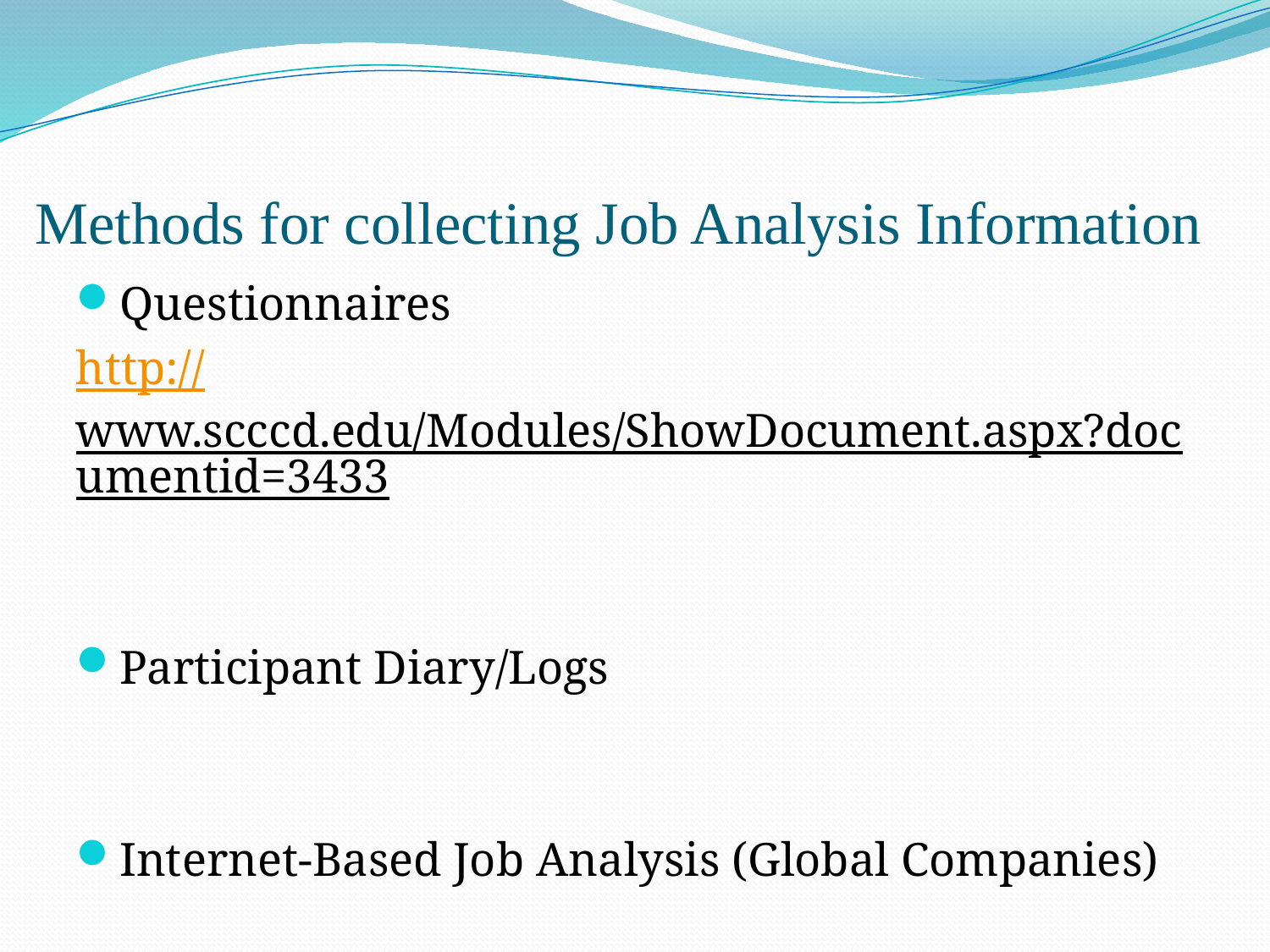

# Methods for collecting Job Analysis Information
Questionnaires
http://www.scccd.edu/Modules/ShowDocument.aspx?documentid=3433

Participant Diary/Logs

Internet-Based Job Analysis (Global Companies)